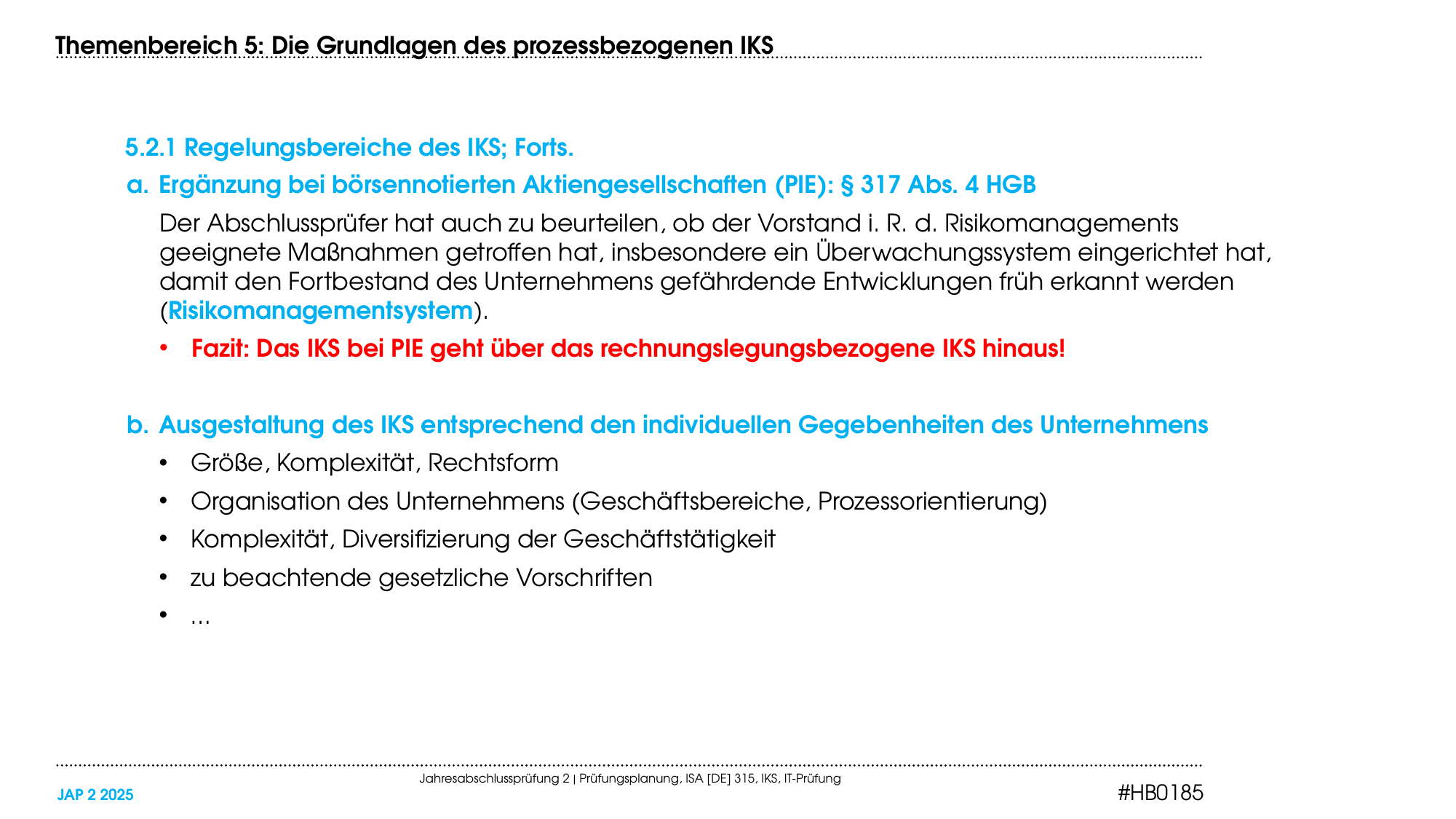

Themenbereich 5: Die Grundlagen des prozessbezogenen IKS
5.2.1 Regelungsbereiche des IKS; Forts.
Ergänzung bei börsennotierten Aktiengesellschaften (PIE): § 317 Abs. 4 HGB
Der Abschlussprüfer hat auch zu beurteilen, ob der Vorstand i. R. d. Risikomanagements geeignete Maßnahmen getroffen hat, insbesondere ein Überwachungssystem eingerichtet hat, damit den Fortbestand des Unternehmens gefährdende Entwicklungen früh erkannt werden (Risikomanagementsystem).
Fazit: Das IKS bei PIE geht über das rechnungslegungsbezogene IKS hinaus!

Ausgestaltung des IKS entsprechend den individuellen Gegebenheiten des Unternehmens
Größe, Komplexität, Rechtsform
Organisation des Unternehmens (Geschäftsbereiche, Prozessorientierung)
Komplexität, Diversifizierung der Geschäftstätigkeit
zu beachtende gesetzliche Vorschriften
…